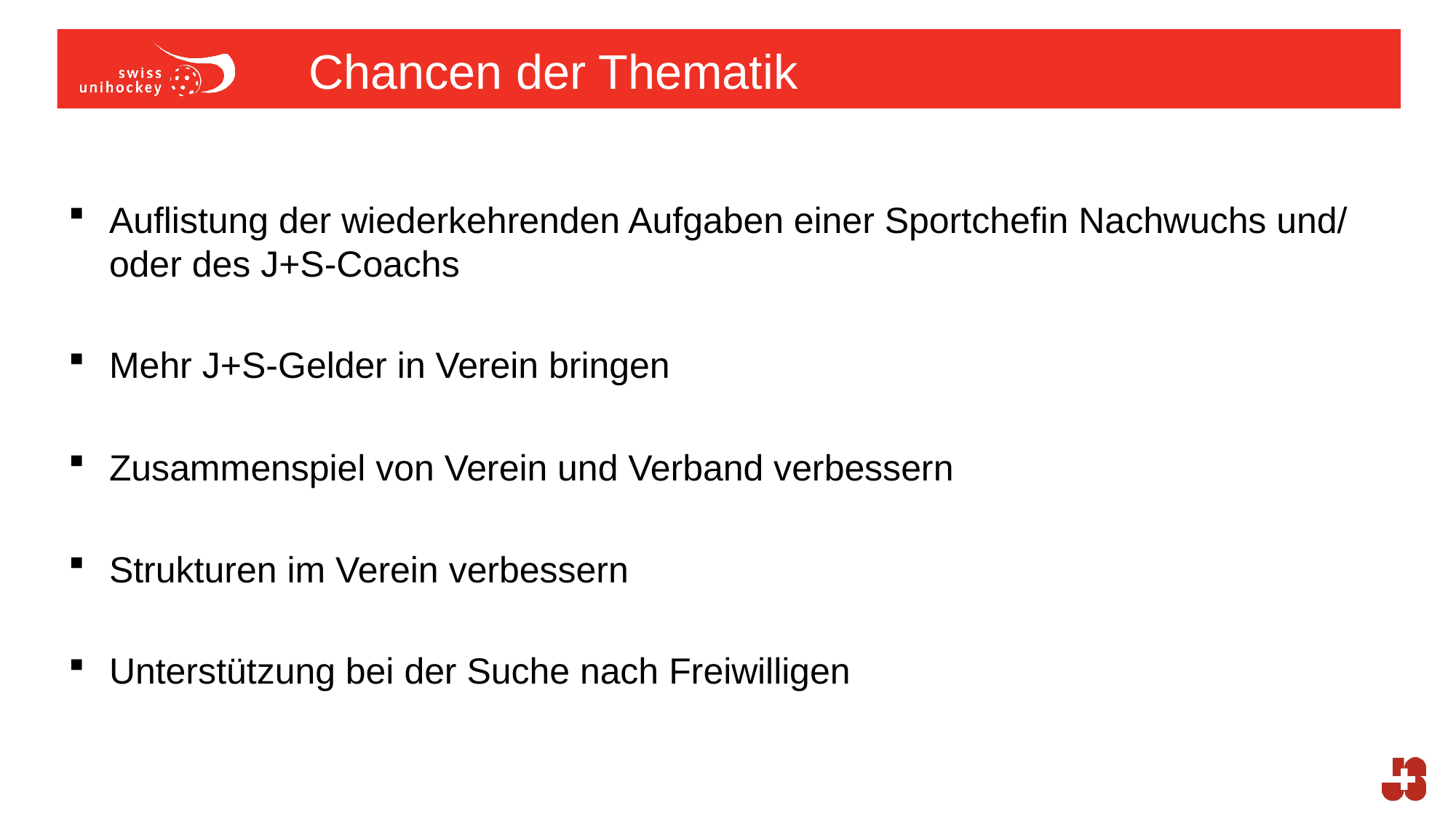

# Chancen der Thematik
Auflistung der wiederkehrenden Aufgaben einer Sportchefin Nachwuchs und/ oder des J+S-Coachs

Mehr J+S-Gelder in Verein bringen

Zusammenspiel von Verein und Verband verbessern

Strukturen im Verein verbessern

Unterstützung bei der Suche nach Freiwilligen